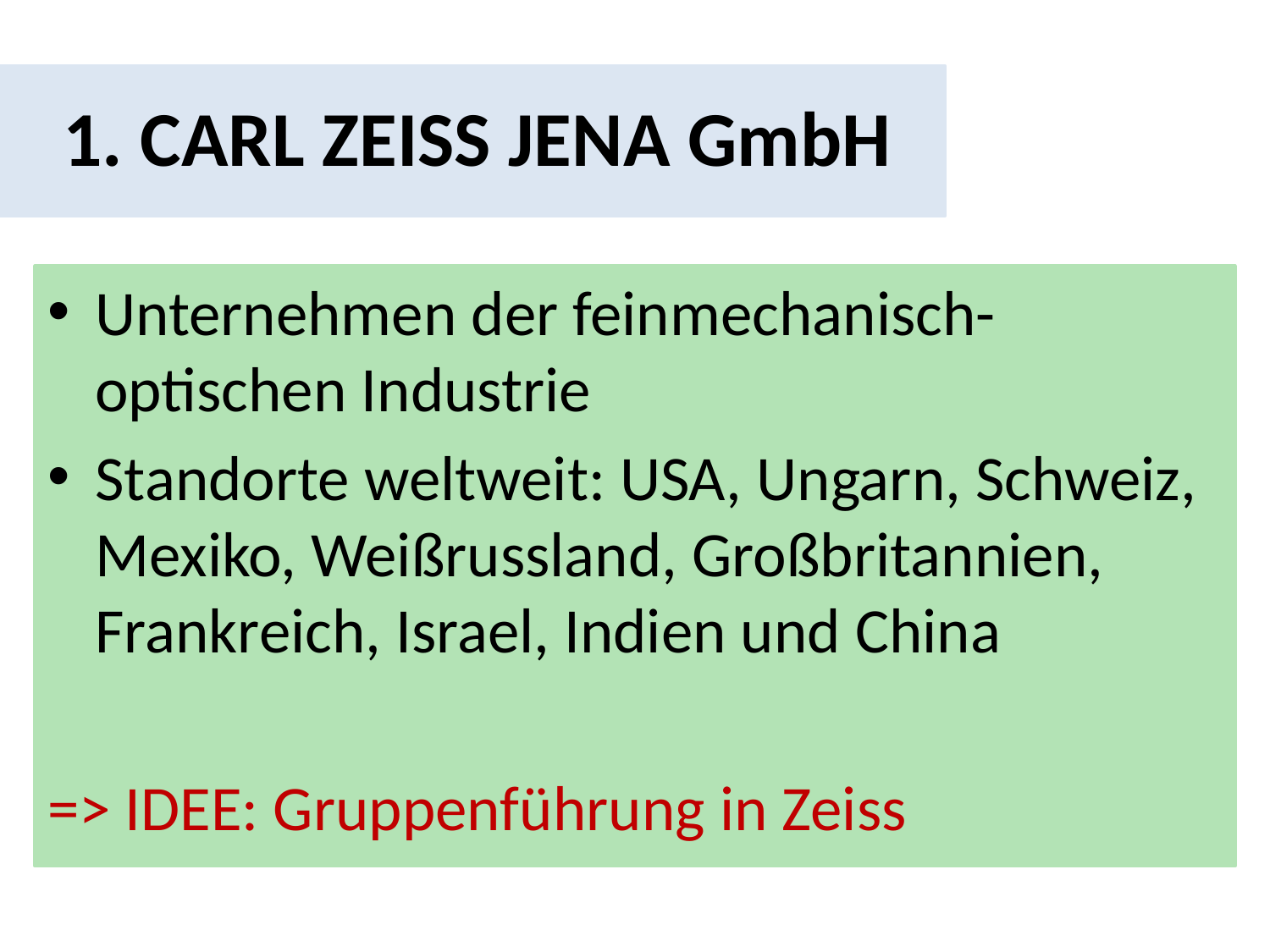

# 1. CARL ZEISS JENA GmbH

Unternehmen der feinmechanisch-optischen Industrie
Standorte weltweit: USA, Ungarn, Schweiz, Mexiko, Weißrussland, Großbritannien, Frankreich, Israel, Indien und China

=> IDEE: Gruppenführung in Zeiss